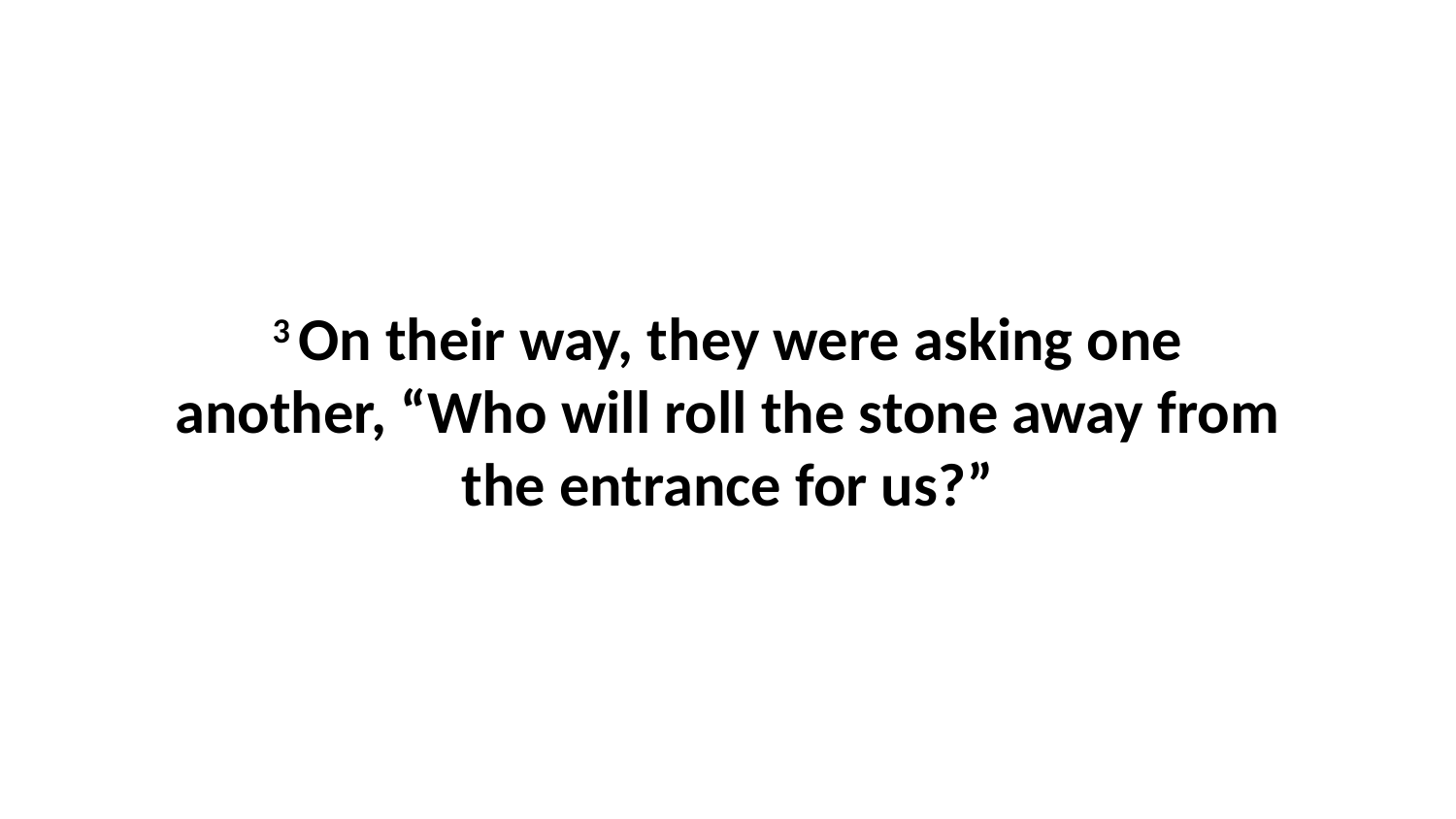

3 On their way, they were asking one another, “Who will roll the stone away from the entrance for us?”